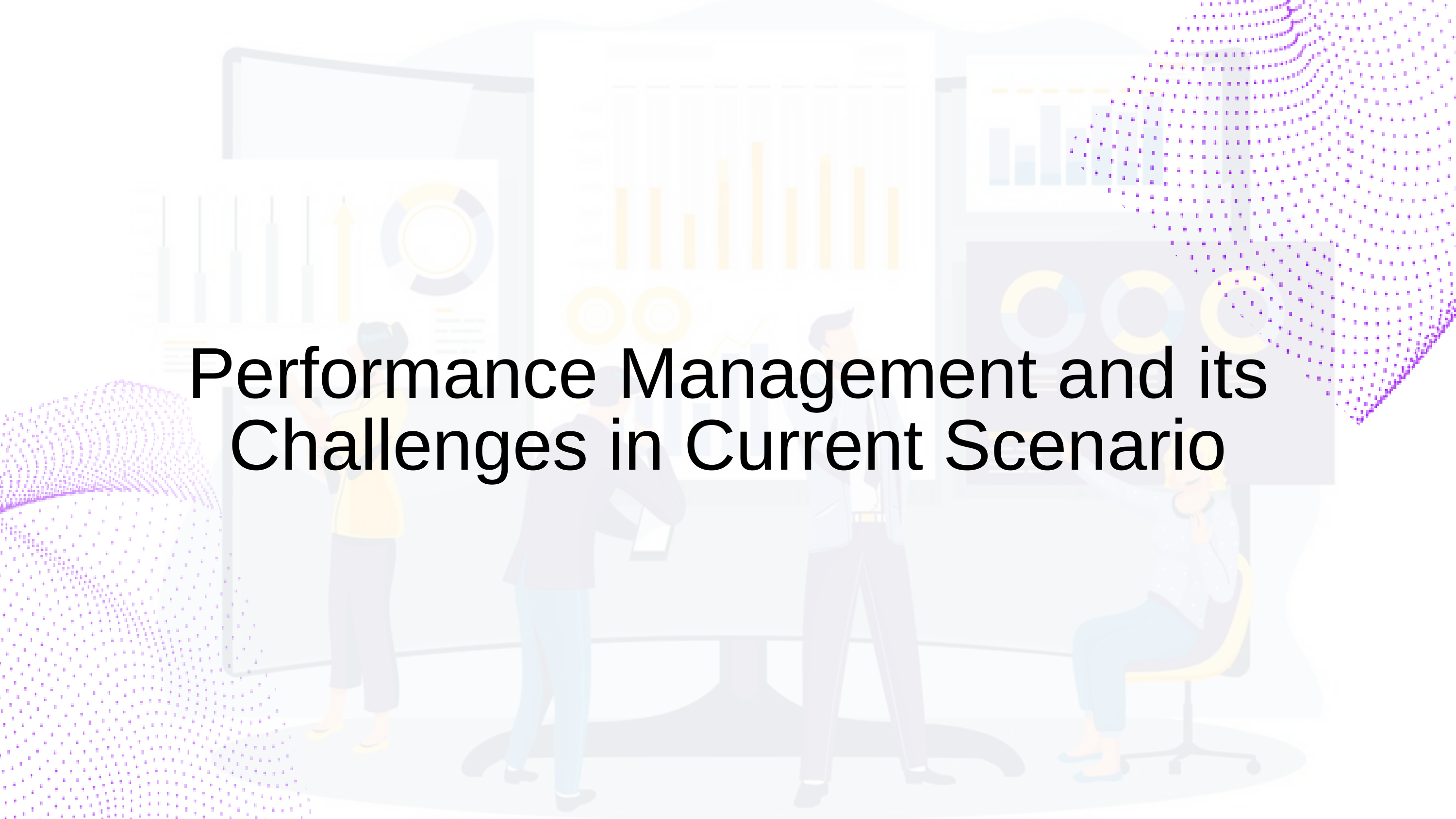

Performance Management and its Challenges in Current Scenario